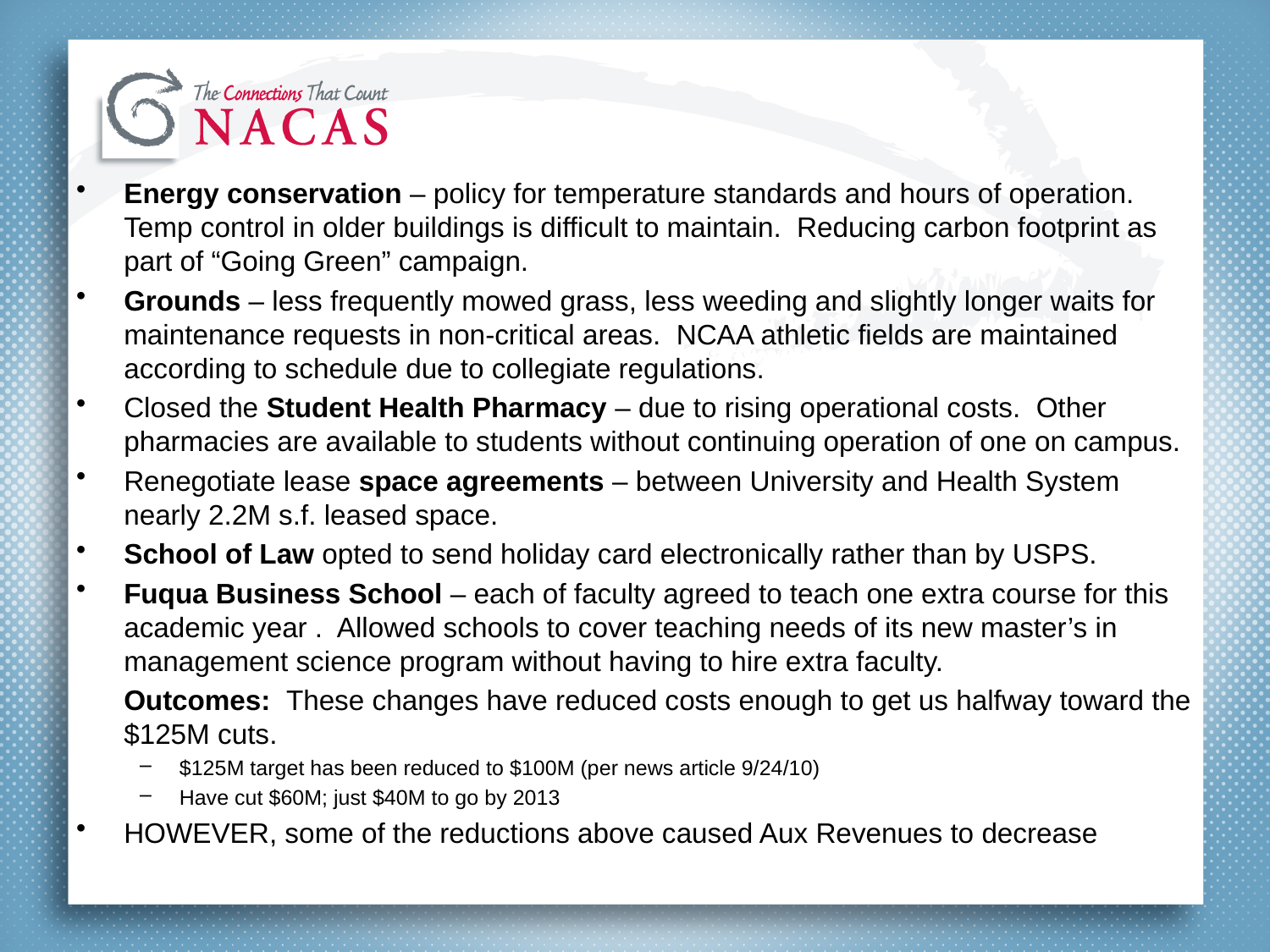

#
Energy conservation – policy for temperature standards and hours of operation.  Temp control in older buildings is difficult to maintain.  Reducing carbon footprint as part of “Going Green” campaign.
Grounds – less frequently mowed grass, less weeding and slightly longer waits for maintenance requests in non-critical areas.  NCAA athletic fields are maintained according to schedule due to collegiate regulations.
Closed the Student Health Pharmacy – due to rising operational costs.  Other pharmacies are available to students without continuing operation of one on campus.
Renegotiate lease space agreements – between University and Health System nearly 2.2M s.f. leased space.
School of Law opted to send holiday card electronically rather than by USPS.
Fuqua Business School – each of faculty agreed to teach one extra course for this academic year .  Allowed schools to cover teaching needs of its new master’s in management science program without having to hire extra faculty.
	Outcomes:  These changes have reduced costs enough to get us halfway toward the $125M cuts.
$125M target has been reduced to $100M (per news article 9/24/10)
Have cut $60M; just $40M to go by 2013
HOWEVER, some of the reductions above caused Aux Revenues to decrease